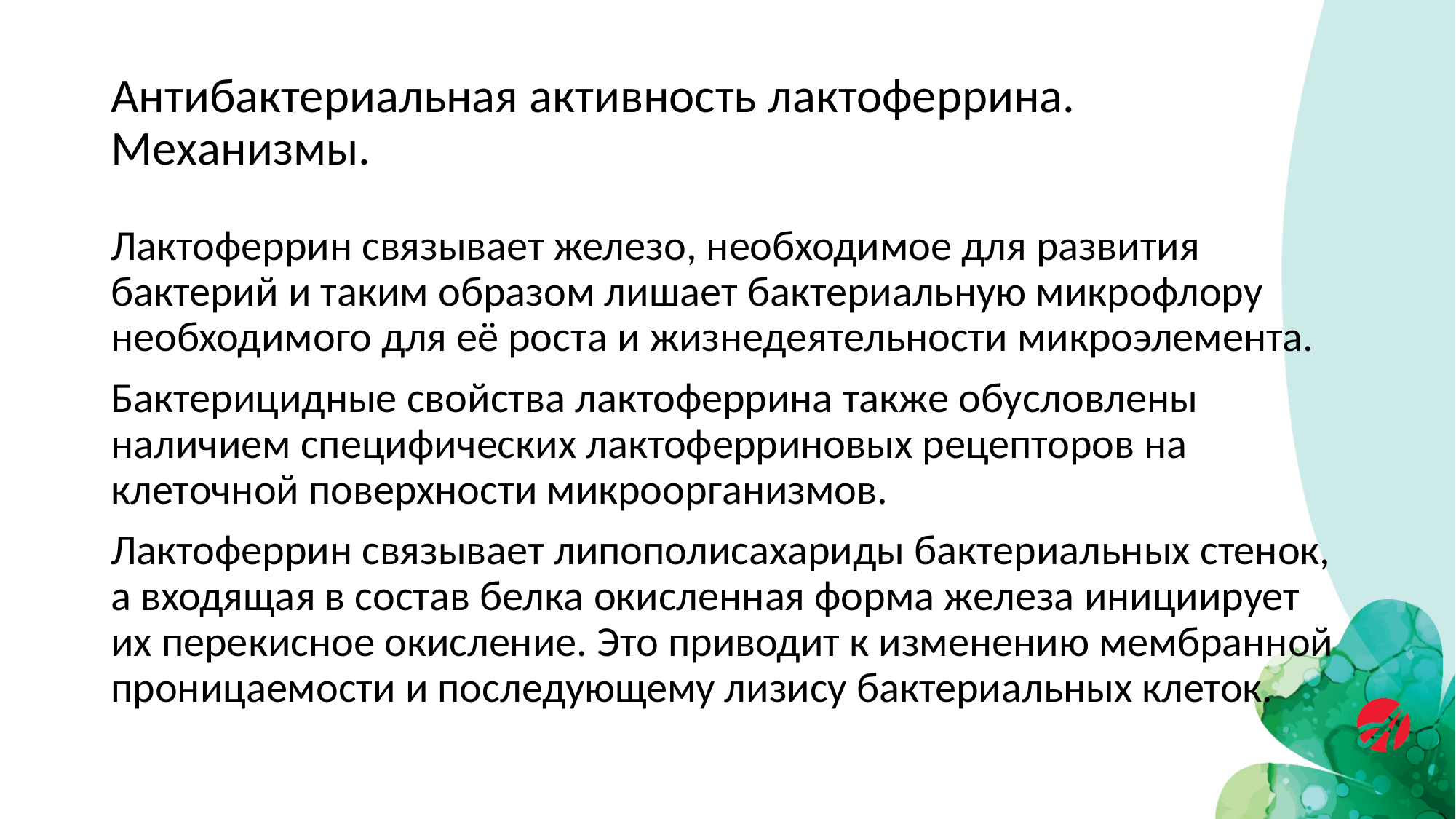

# Антибактериальная активность лактоферрина. Механизмы.
Лактоферрин связывает железо, необходимое для развития бактерий и таким образом лишает бактериальную микрофлору необходимого для её роста и жизнедеятельности микроэлемента.
Бактерицидные свойства лактоферрина также обусловлены наличием специфических лактоферриновых рецепторов на клеточной поверхности микроорганизмов.
Лактоферрин связывает липополисахариды бактериальных стенок, а входящая в состав белка окисленная форма железа инициирует их перекисное окисление. Это приводит к изменению мембранной проницаемости и последующему лизису бактериальных клеток.